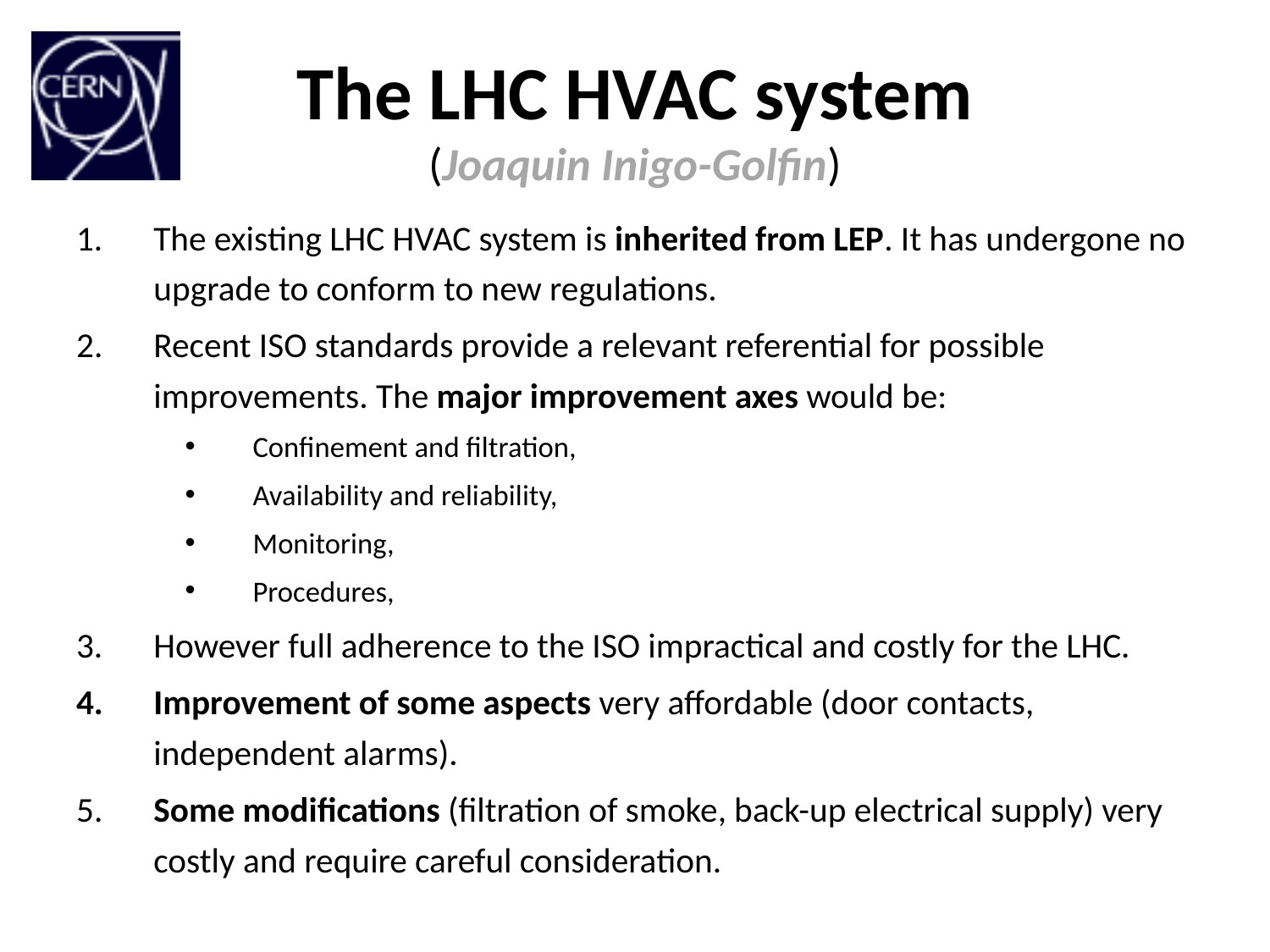

# The LHC HVAC system (Joaquin Inigo-Golfin)
The existing LHC HVAC system is inherited from LEP. It has undergone no upgrade to conform to new regulations.
2.	Recent ISO standards provide a relevant referential for possible improvements. The major improvement axes would be:
Confinement and filtration,
Availability and reliability,
Monitoring,
Procedures,
However full adherence to the ISO impractical and costly for the LHC.
Improvement of some aspects very affordable (door contacts, independent alarms).
5.	Some modifications (filtration of smoke, back-up electrical supply) very costly and require careful consideration.